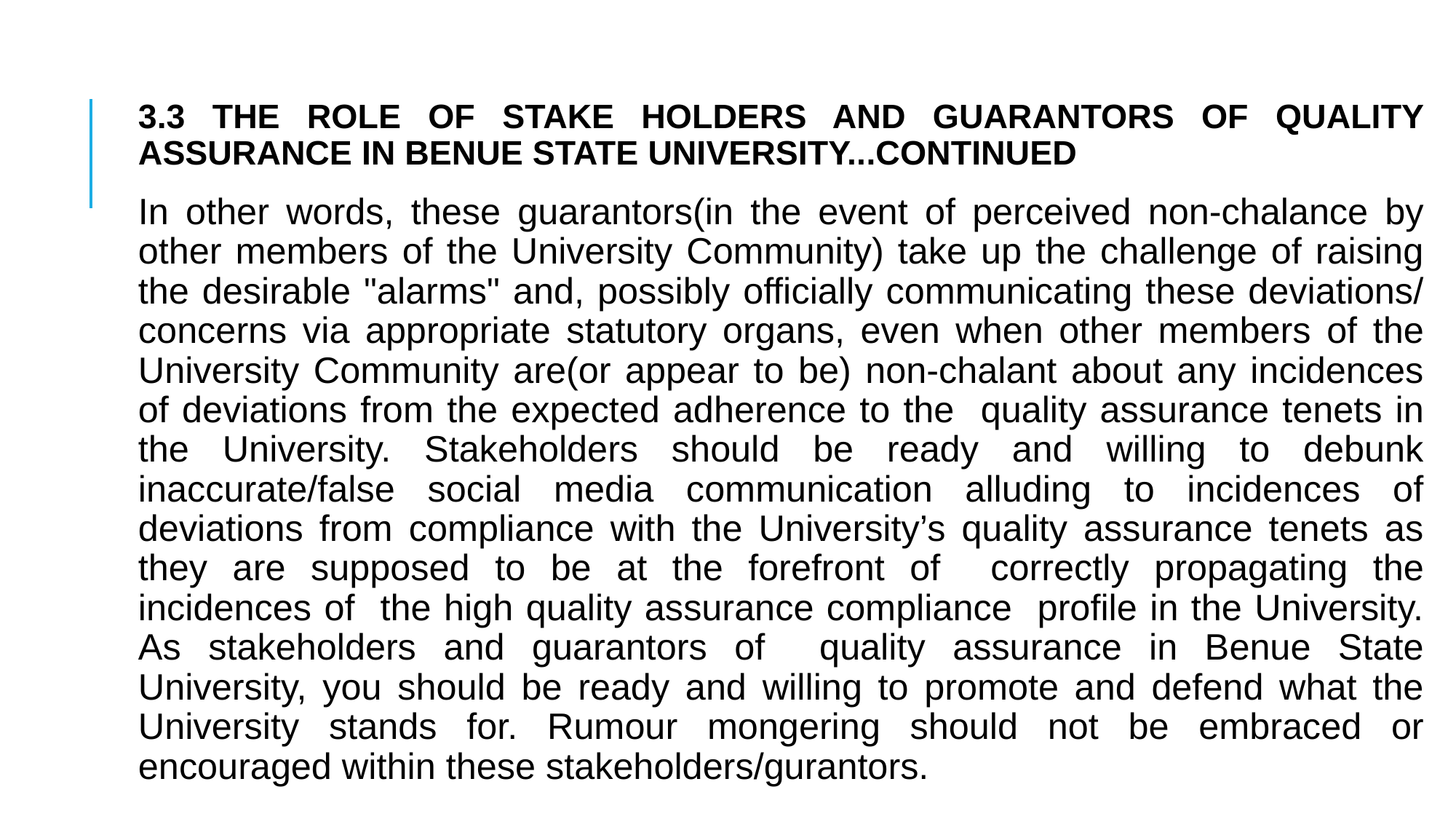

3.3 THE ROLE OF STAKE HOLDERS AND GUARANTORS OF QUALITY ASSURANCE IN BENUE STATE UNIVERSITY...CONTINUED
In other words, these guarantors(in the event of perceived non-chalance by other members of the University Community) take up the challenge of raising the desirable "alarms" and, possibly officially communicating these deviations/ concerns via appropriate statutory organs, even when other members of the University Community are(or appear to be) non-chalant about any incidences of deviations from the expected adherence to the  quality assurance tenets in the University. Stakeholders should be ready and willing to debunk inaccurate/false social media communication alluding to incidences of deviations from compliance with the University’s quality assurance tenets as they are supposed to be at the forefront of  correctly propagating the incidences of  the high quality assurance compliance  profile in the University. As stakeholders and guarantors of  quality assurance in Benue State University, you should be ready and willing to promote and defend what the University stands for. Rumour mongering should not be embraced or encouraged within these stakeholders/gurantors.